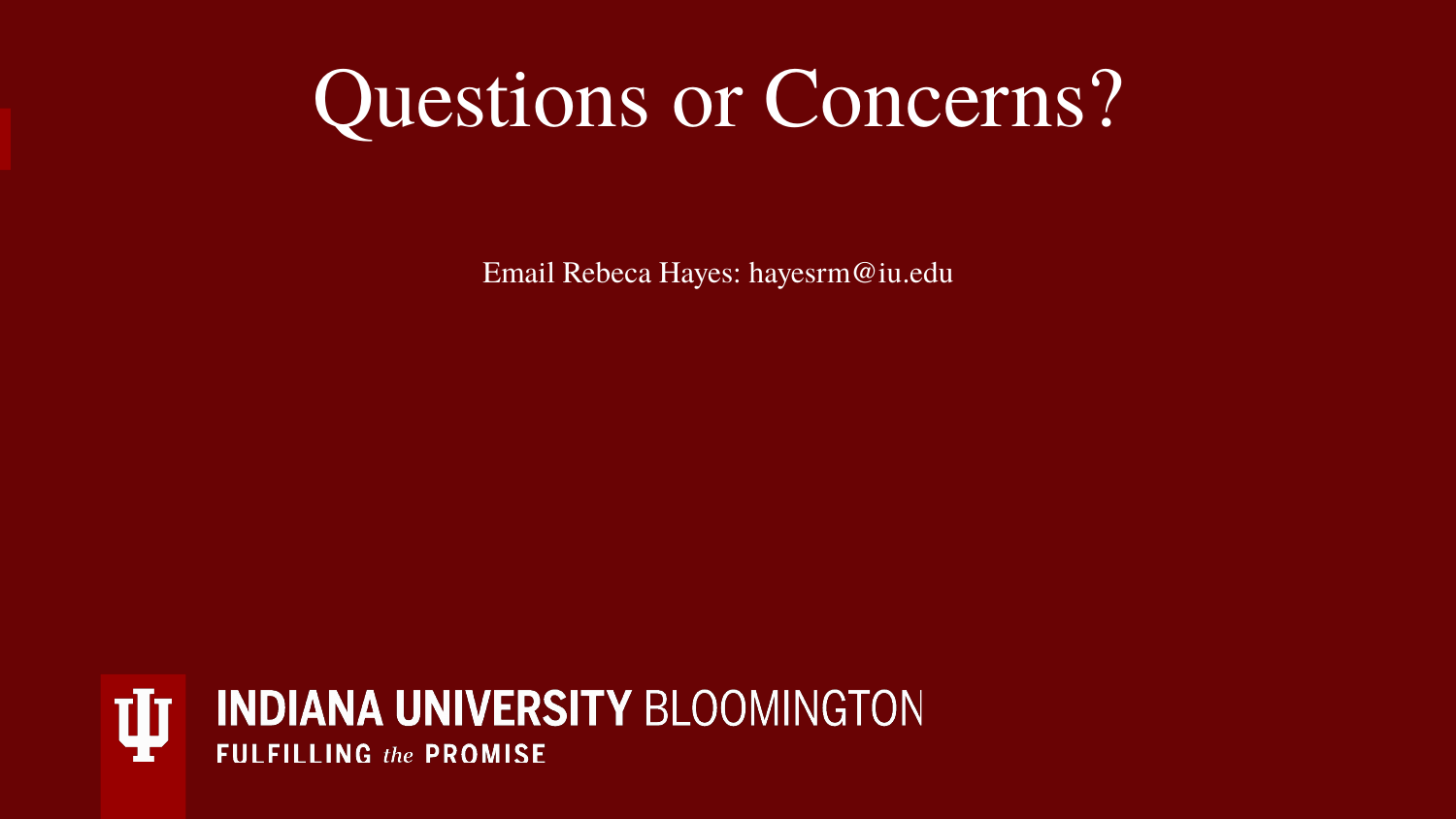

Questions or Concerns?
Email Rebeca Hayes: hayesrm@iu.edu